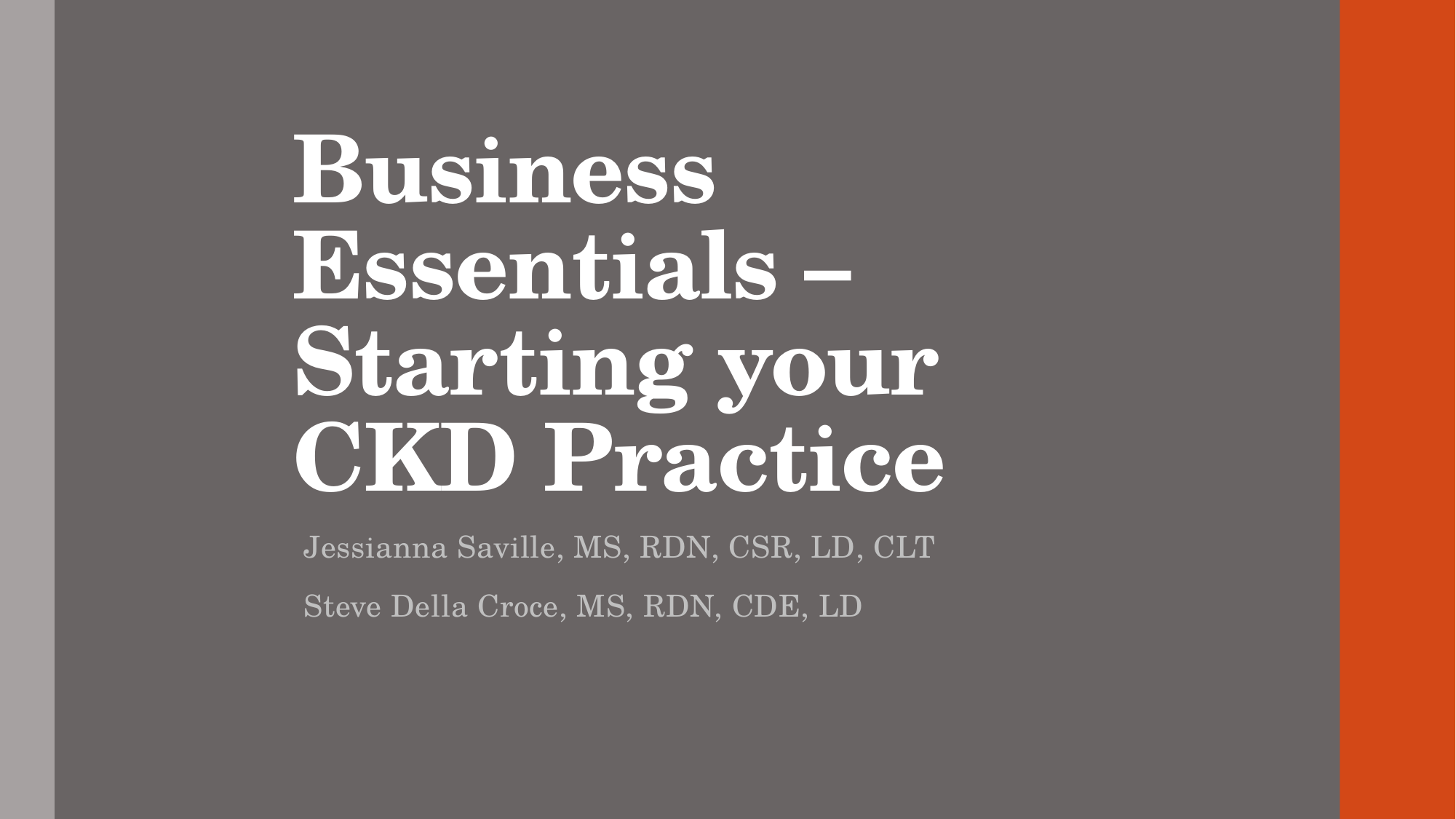

# Business Essentials – Starting your CKD Practice

Jessianna Saville, MS, RDN, CSR, LD, CLT
Steve Della Croce, MS, RDN, CDE, LD